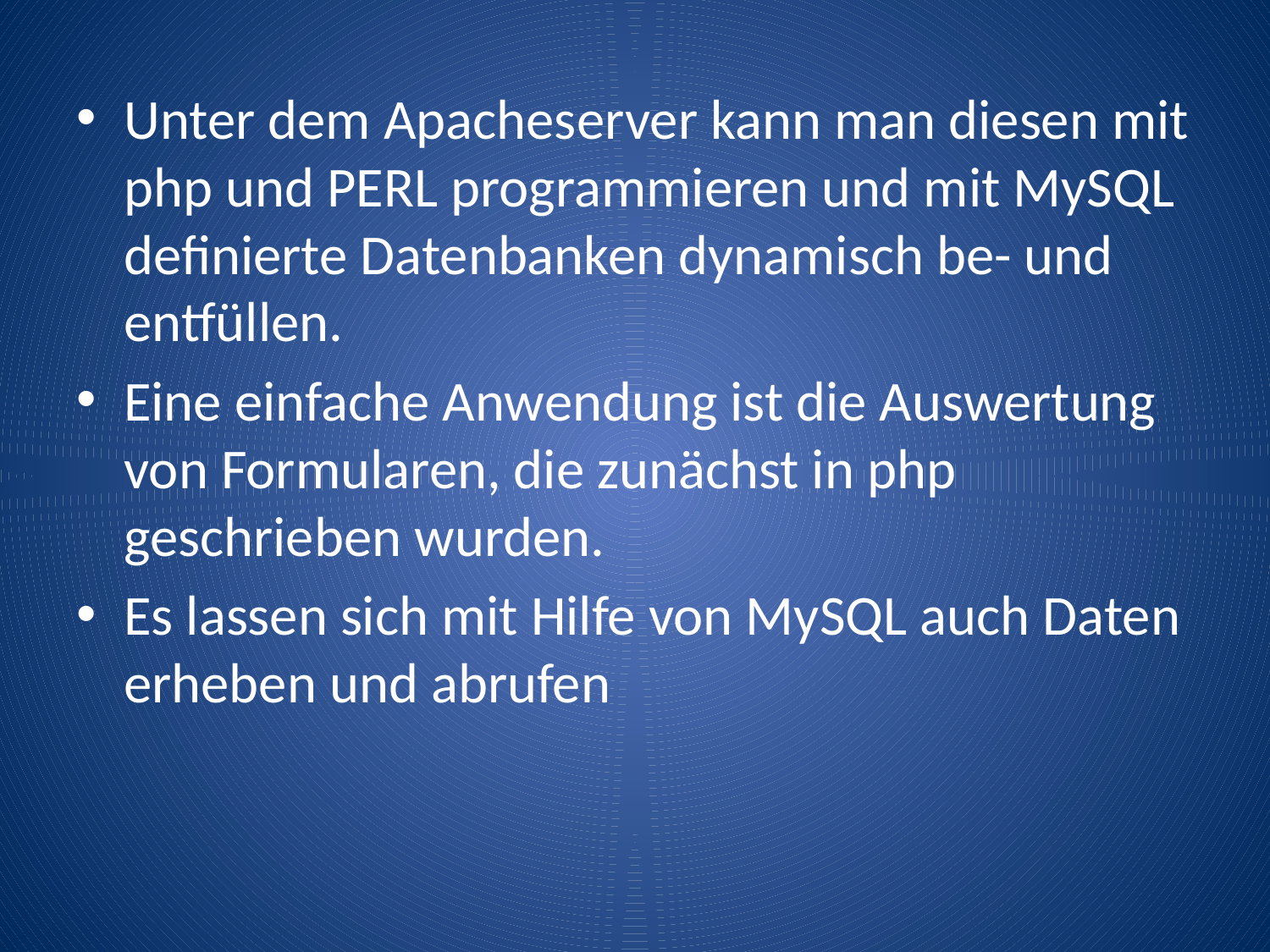

Unter dem Apacheserver kann man diesen mit php und PERL programmieren und mit MySQL definierte Datenbanken dynamisch be- und entfüllen.
Eine einfache Anwendung ist die Auswertung von Formularen, die zunächst in php geschrieben wurden.
Es lassen sich mit Hilfe von MySQL auch Daten erheben und abrufen